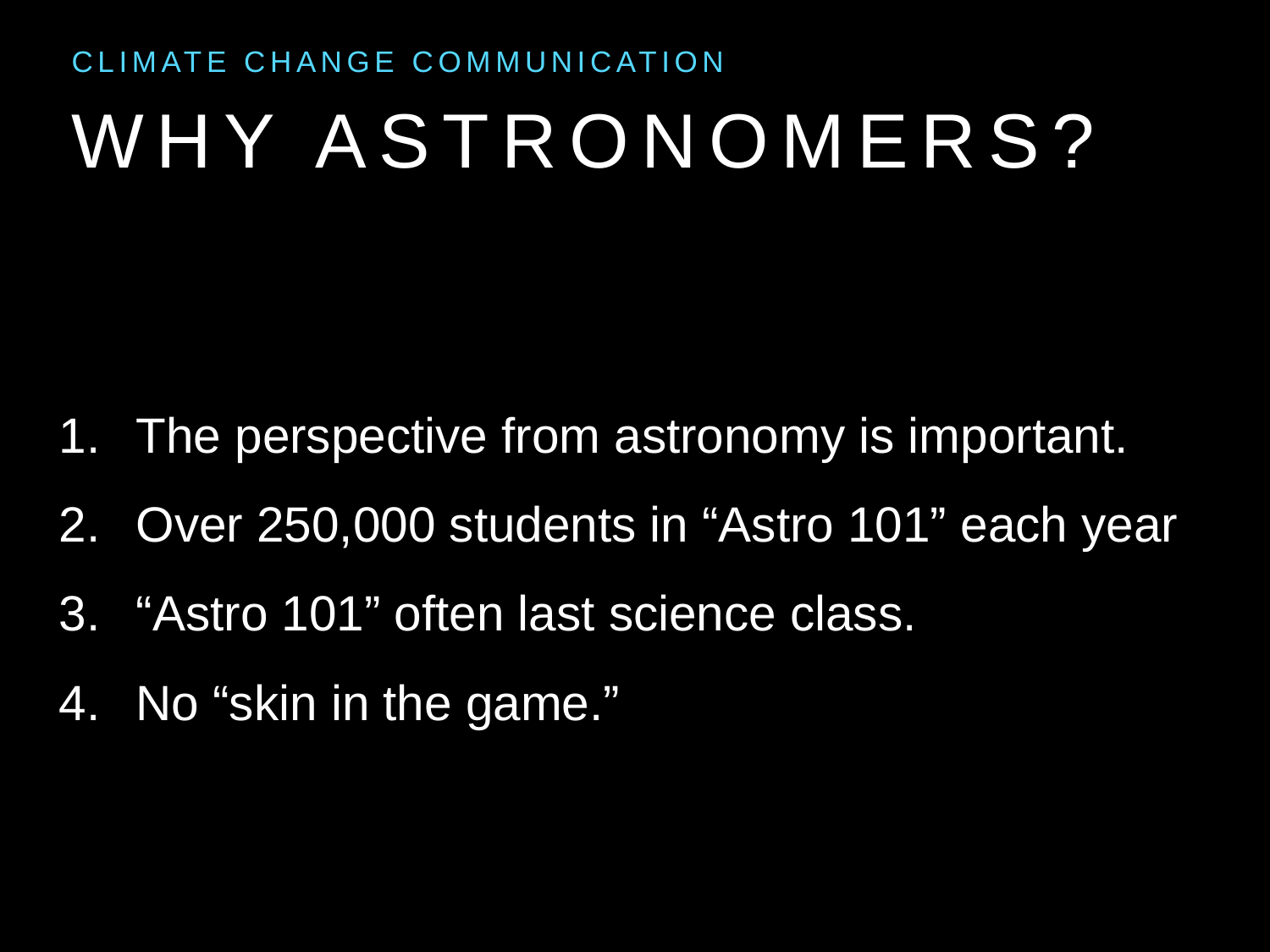

CLIMATE CHANGE COMMUNiCATION
# Why astronomers?
The perspective from astronomy is important.
Over 250,000 students in “Astro 101” each year
“Astro 101” often last science class.
No “skin in the game.”